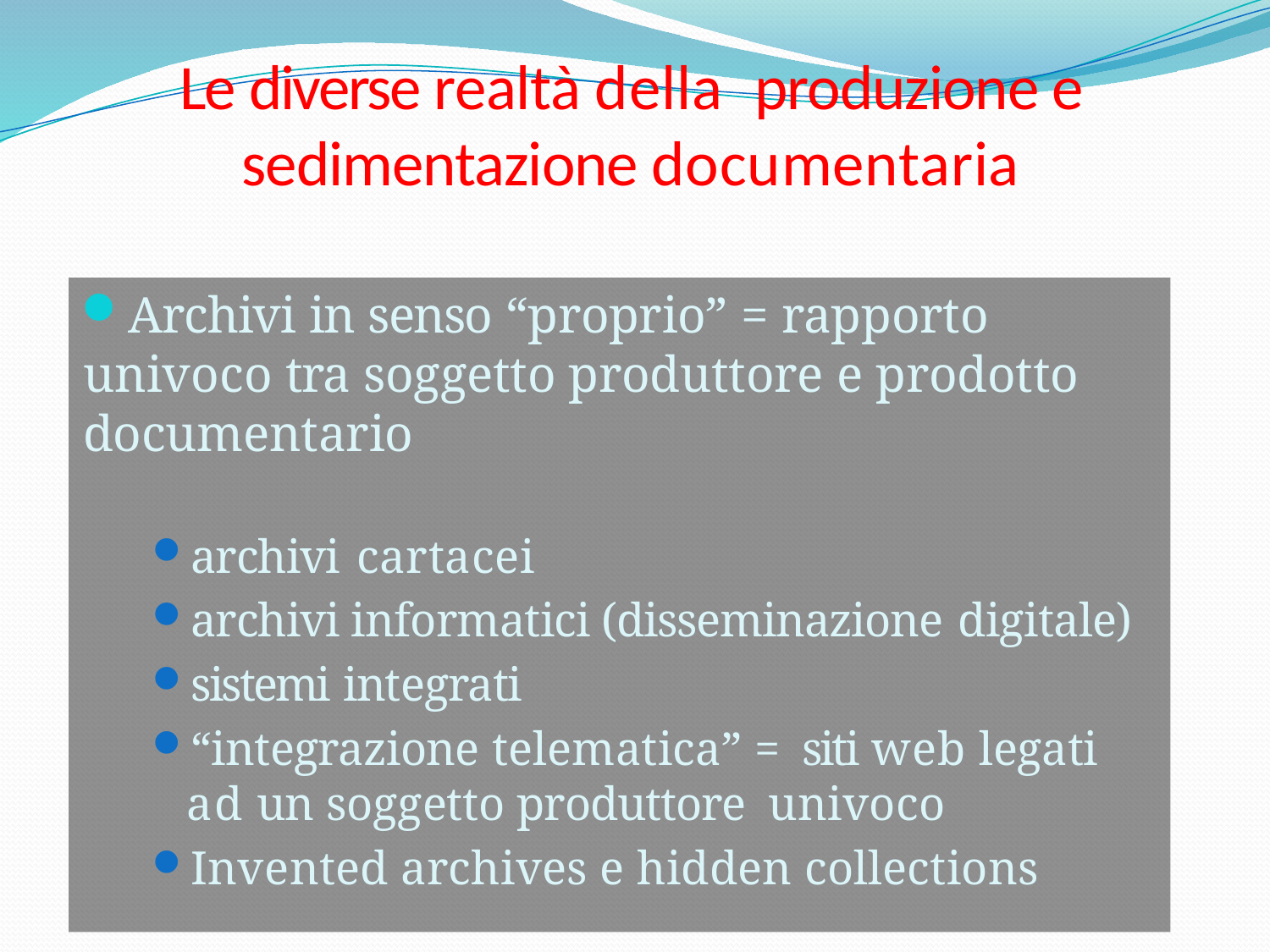

# Le diverse realtà della  produzione e sedimentazione documentaria
Archivi in senso “proprio” = rapporto univoco tra soggetto produttore e prodotto documentario

archivi   cartacei
archivi informatici (disseminazione digitale)
sistemi integrati
“integrazione telematica” =  siti web legati ad un soggetto produttore  univoco
Invented archives e hidden collections